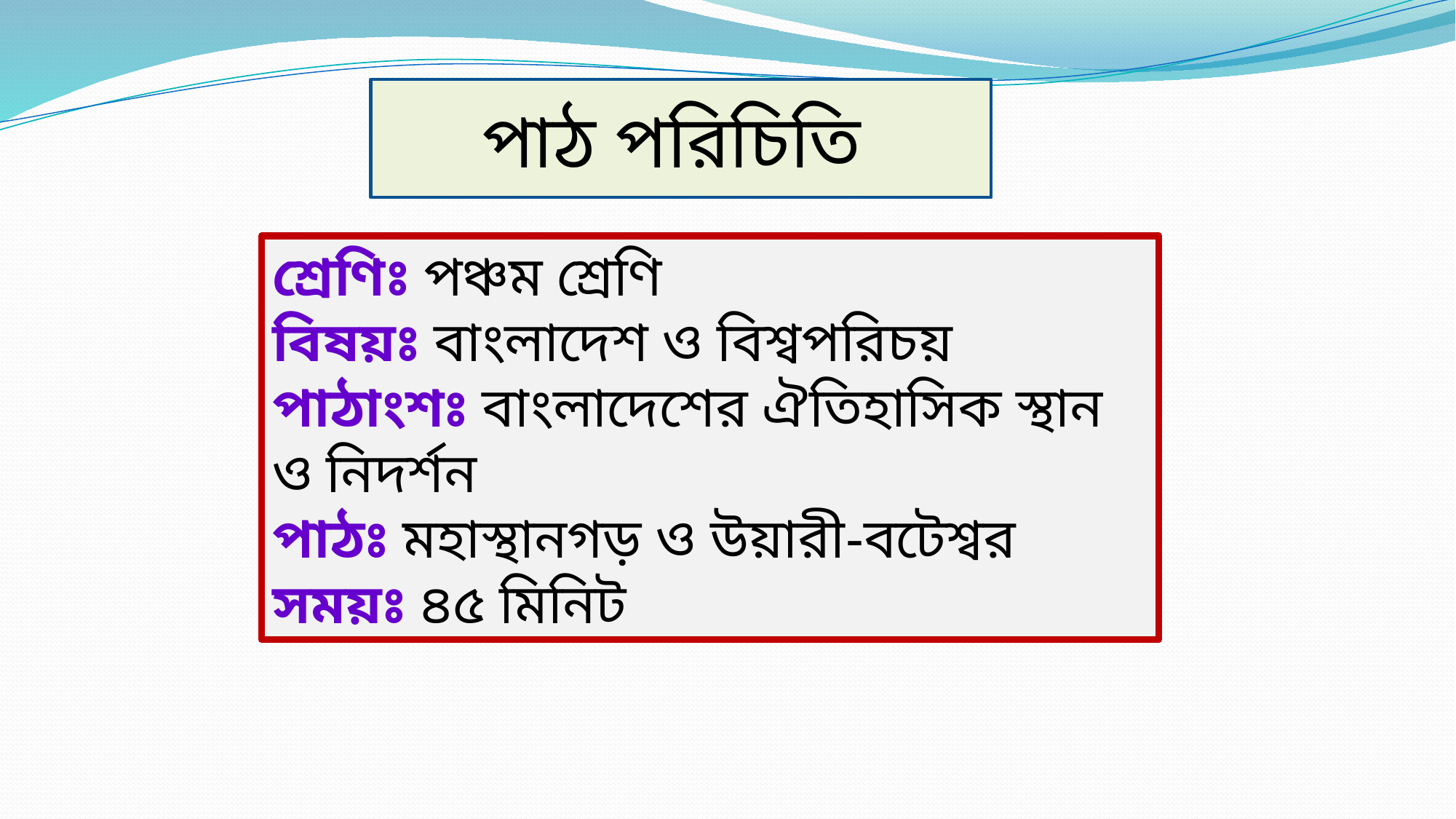

পাঠ পরিচিতি
শ্রেণিঃ পঞ্চম শ্রেণি
বিষয়ঃ বাংলাদেশ ও বিশ্বপরিচয়
পাঠাংশঃ বাংলাদেশের ঐতিহাসিক স্থান ও নিদর্শন
পাঠঃ মহাস্থানগড় ও উয়ারী-বটেশ্বর
সময়ঃ ৪৫ মিনিট